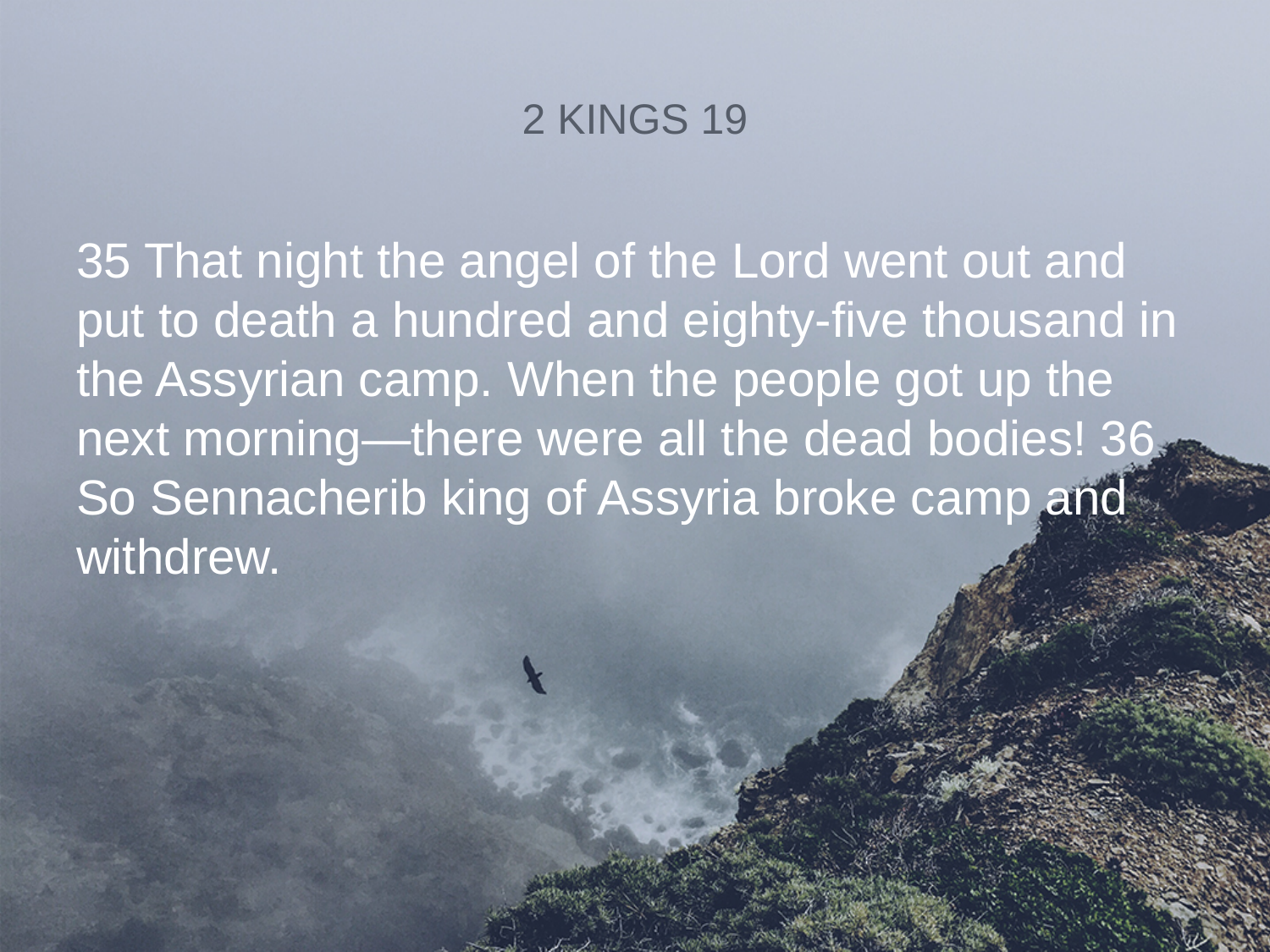

# 2 KINGS 19
35 That night the angel of the Lord went out and put to death a hundred and eighty-five thousand in the Assyrian camp. When the people got up the next morning—there were all the dead bodies! 36 So Sennacherib king of Assyria broke camp and withdrew.